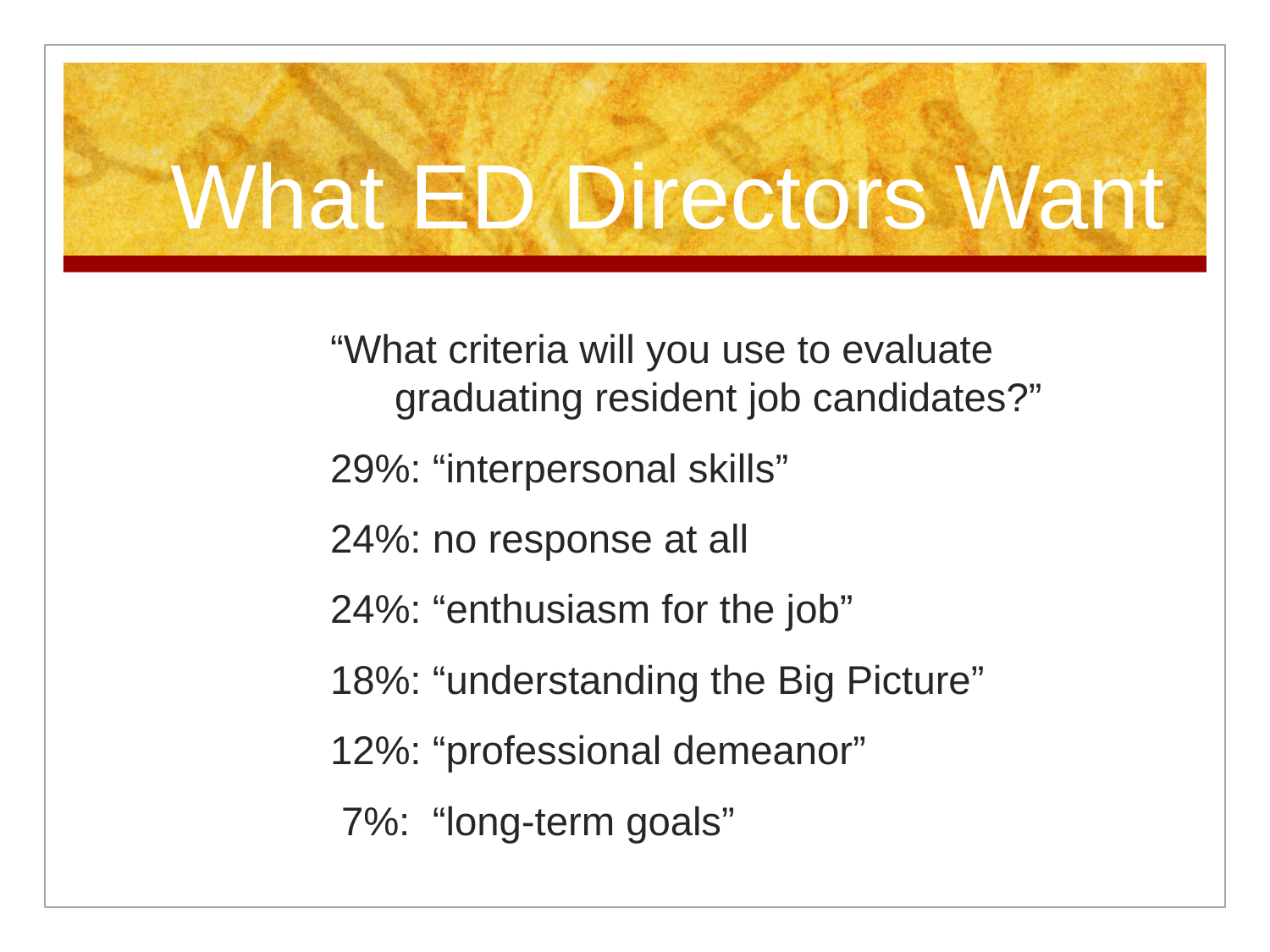

# What ED Directors Want
“What criteria will you use to evaluate graduating resident job candidates?”
29%: “interpersonal skills”
24%: no response at all
24%: “enthusiasm for the job”
18%: “understanding the Big Picture”
12%: “professional demeanor”
 7%:  “long-term goals”